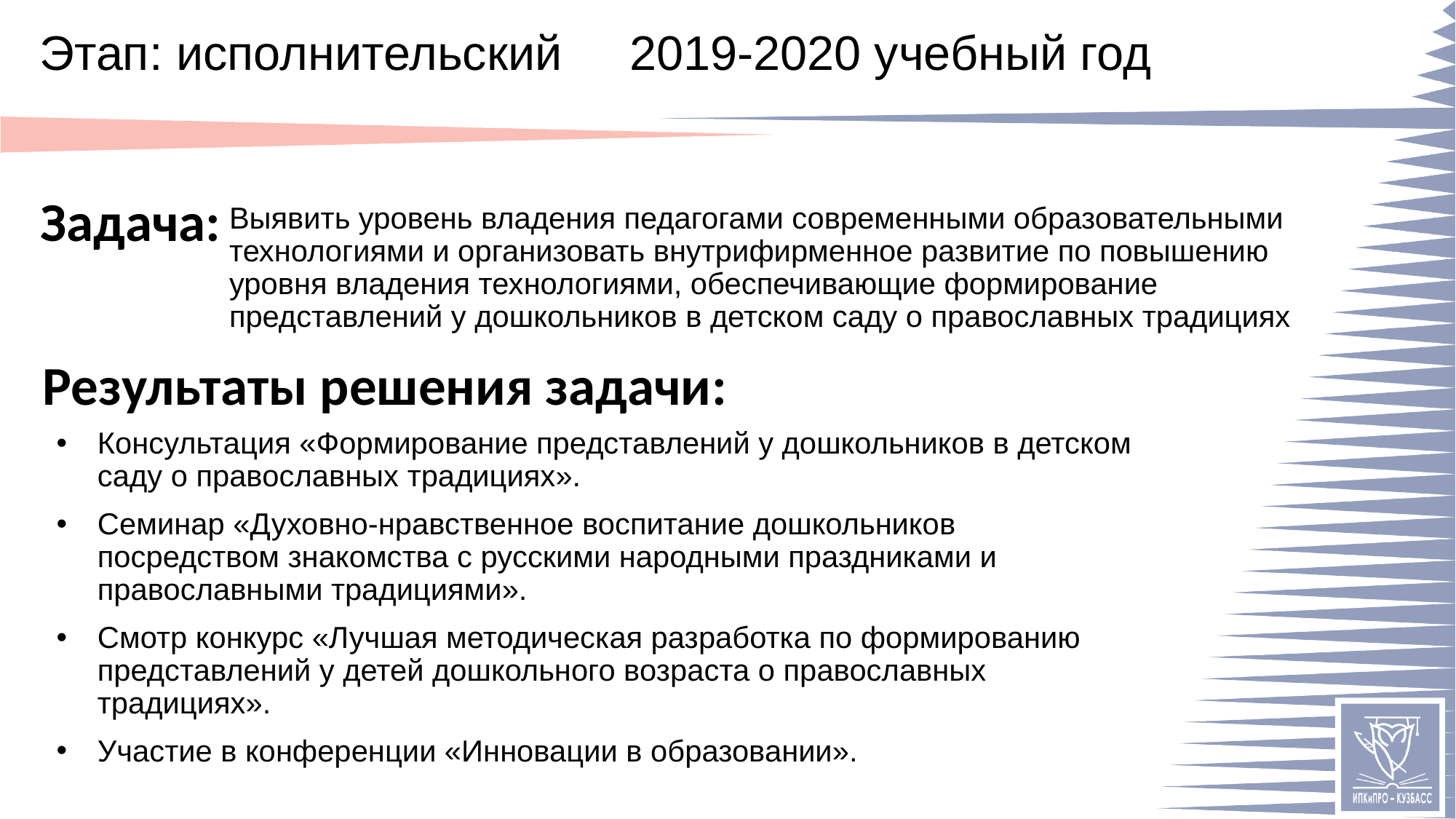

# Этап: исполнительский     2019-2020 учебный год
Выявить уровень владения педагогами современными образовательными технологиями и организовать внутрифирменное развитие по повышению уровня владения технологиями, обеспечивающие формирование представлений у дошкольников в детском саду о православных традициях
Консультация «Формирование представлений у дошкольников в детском саду о православных традициях».
Семинар «Духовно-нравственное воспитание дошкольников посредством знакомства с русскими народными праздниками и православными традициями».
Смотр конкурс «Лучшая методическая разработка по формированию представлений у детей дошкольного возраста о православных традициях».
Участие в конференции «Инновации в образовании».